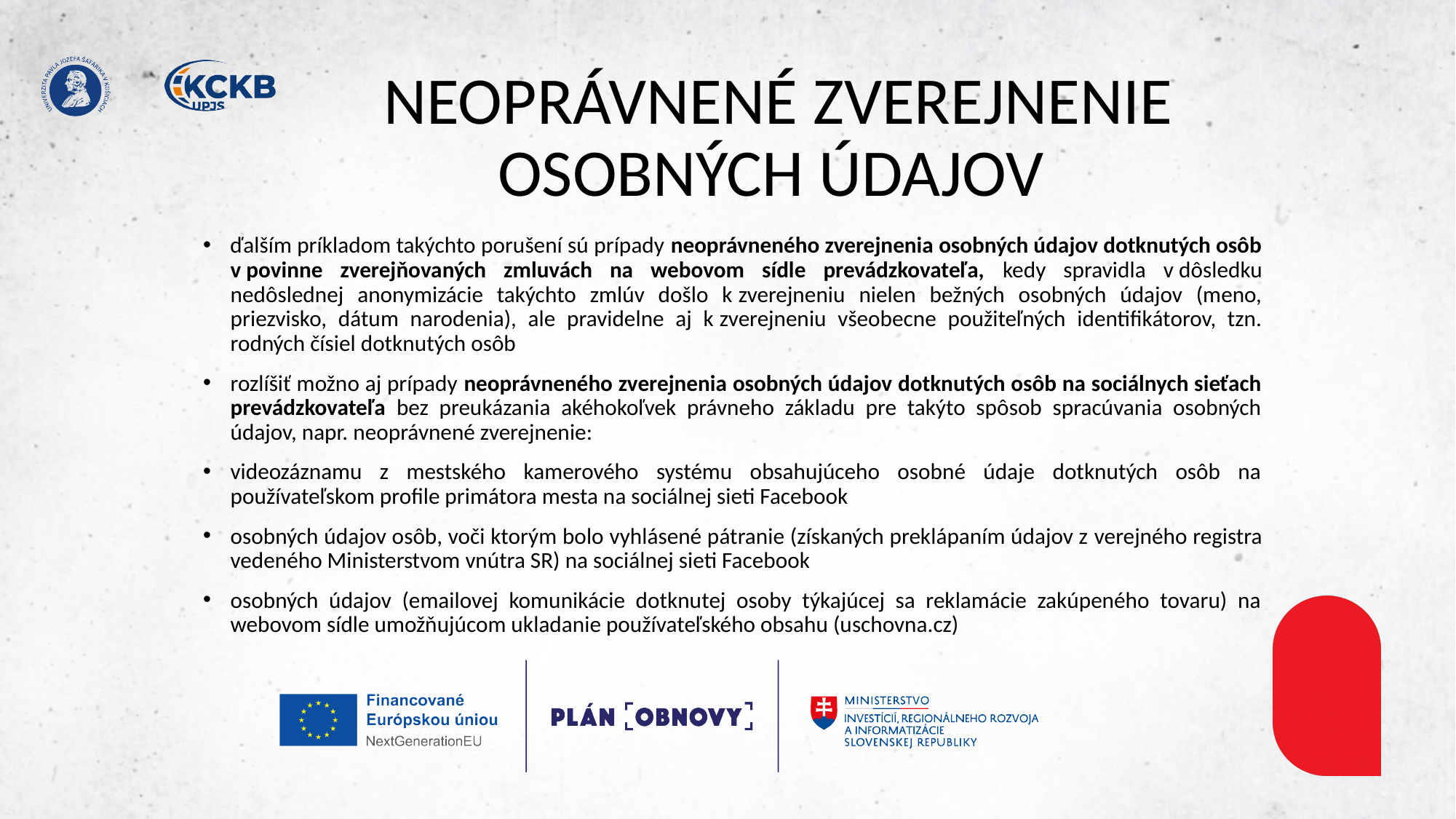

# NEOPRÁVNENÉ ZVEREJNENIE OSOBNÝCH ÚDAJOV
ďalším príkladom takýchto porušení sú prípady neoprávneného zverejnenia osobných údajov dotknutých osôb v povinne zverejňovaných zmluvách na webovom sídle prevádzkovateľa, kedy spravidla v dôsledku nedôslednej anonymizácie takýchto zmlúv došlo k zverejneniu nielen bežných osobných údajov (meno, priezvisko, dátum narodenia), ale pravidelne aj k zverejneniu všeobecne použiteľných identifikátorov, tzn. rodných čísiel dotknutých osôb​
rozlíšiť možno aj prípady neoprávneného zverejnenia osobných údajov dotknutých osôb na sociálnych sieťach prevádzkovateľa bez preukázania akéhokoľvek právneho základu pre takýto spôsob spracúvania osobných údajov, napr. neoprávnené zverejnenie:​
videozáznamu z mestského kamerového systému obsahujúceho osobné údaje dotknutých osôb na používateľskom profile primátora mesta na sociálnej sieti Facebook​
osobných údajov osôb, voči ktorým bolo vyhlásené pátranie (získaných preklápaním údajov z verejného registra vedeného Ministerstvom vnútra SR) na sociálnej sieti Facebook​
osobných údajov (emailovej komunikácie dotknutej osoby týkajúcej sa reklamácie zakúpeného tovaru) na webovom sídle umožňujúcom ukladanie používateľského obsahu (uschovna.cz)​
​